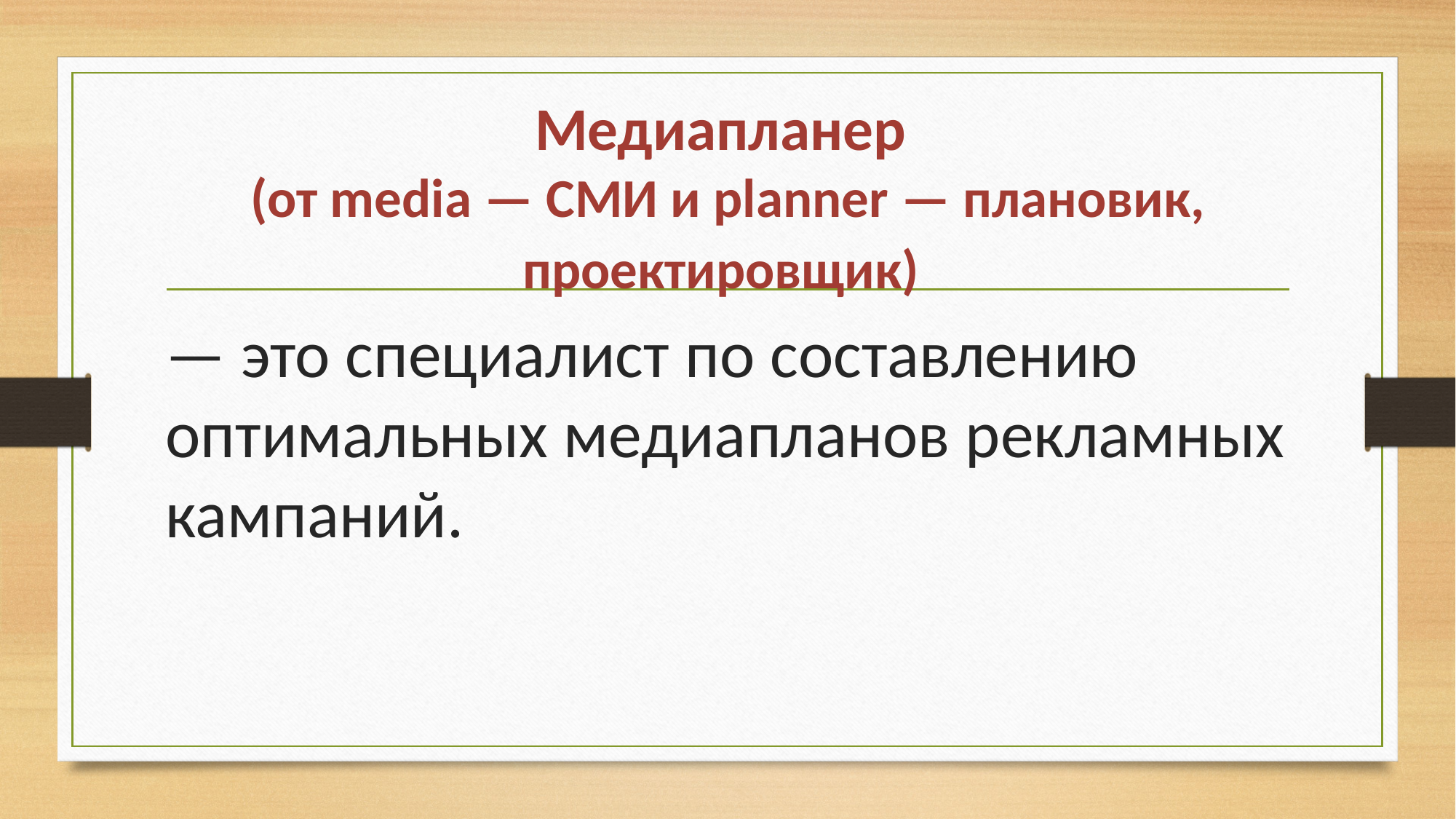

# Медиапланер  (от media — СМИ и planner — плановик, проектировщик)
— это специалист по составлению оптимальных медиапланов рекламных кампаний.